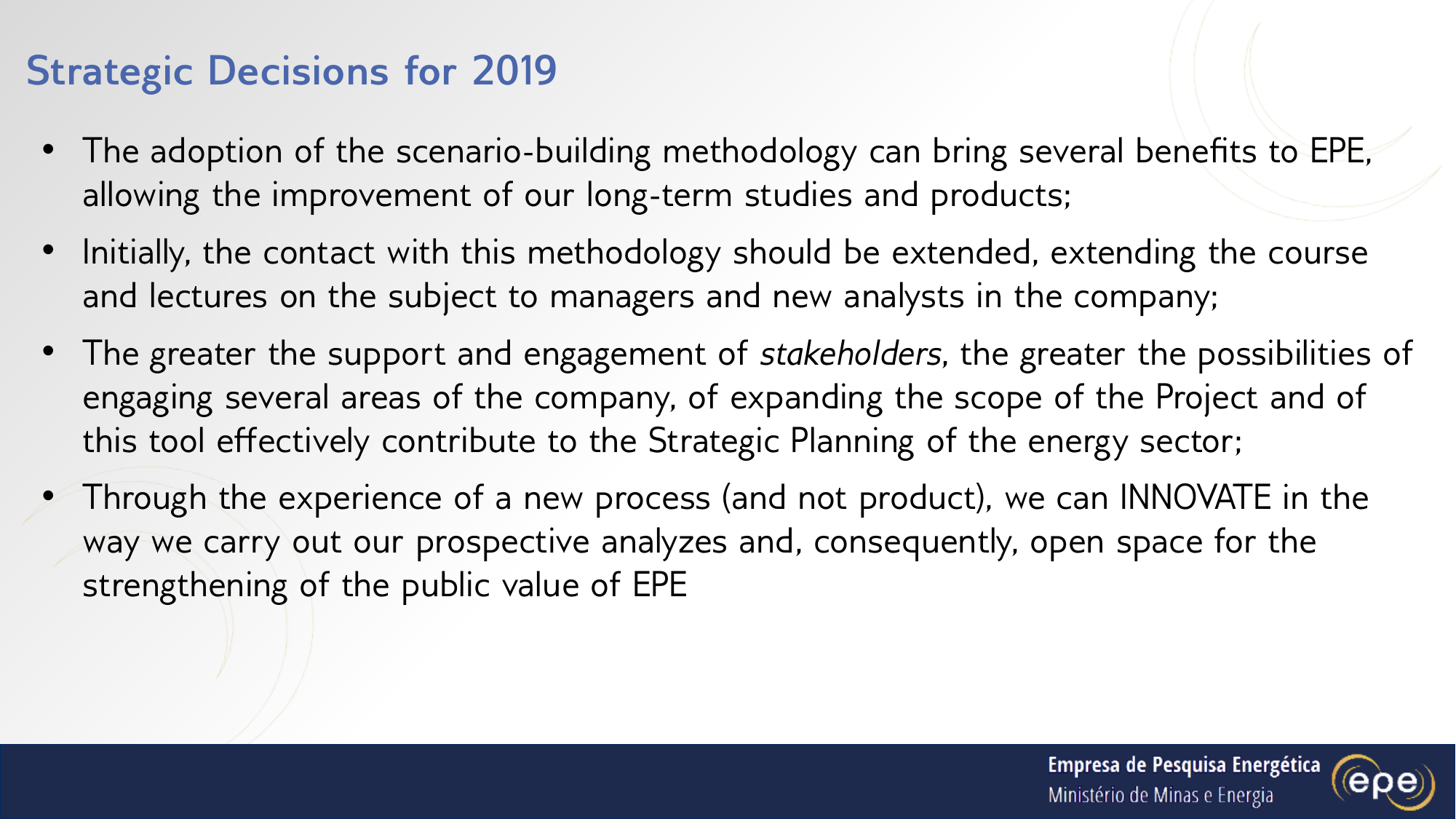

# Strategic Decisions for 2019
The adoption of the scenario-building methodology can bring several benefits to EPE, allowing the improvement of our long-term studies and products;
Initially, the contact with this methodology should be extended, extending the course and lectures on the subject to managers and new analysts in the company;
The greater the support and engagement of stakeholders, the greater the possibilities of engaging several areas of the company, of expanding the scope of the Project and of this tool effectively contribute to the Strategic Planning of the energy sector;
Through the experience of a new process (and not product), we can INNOVATE in the way we carry out our prospective analyzes and, consequently, open space for the strengthening of the public value of EPE